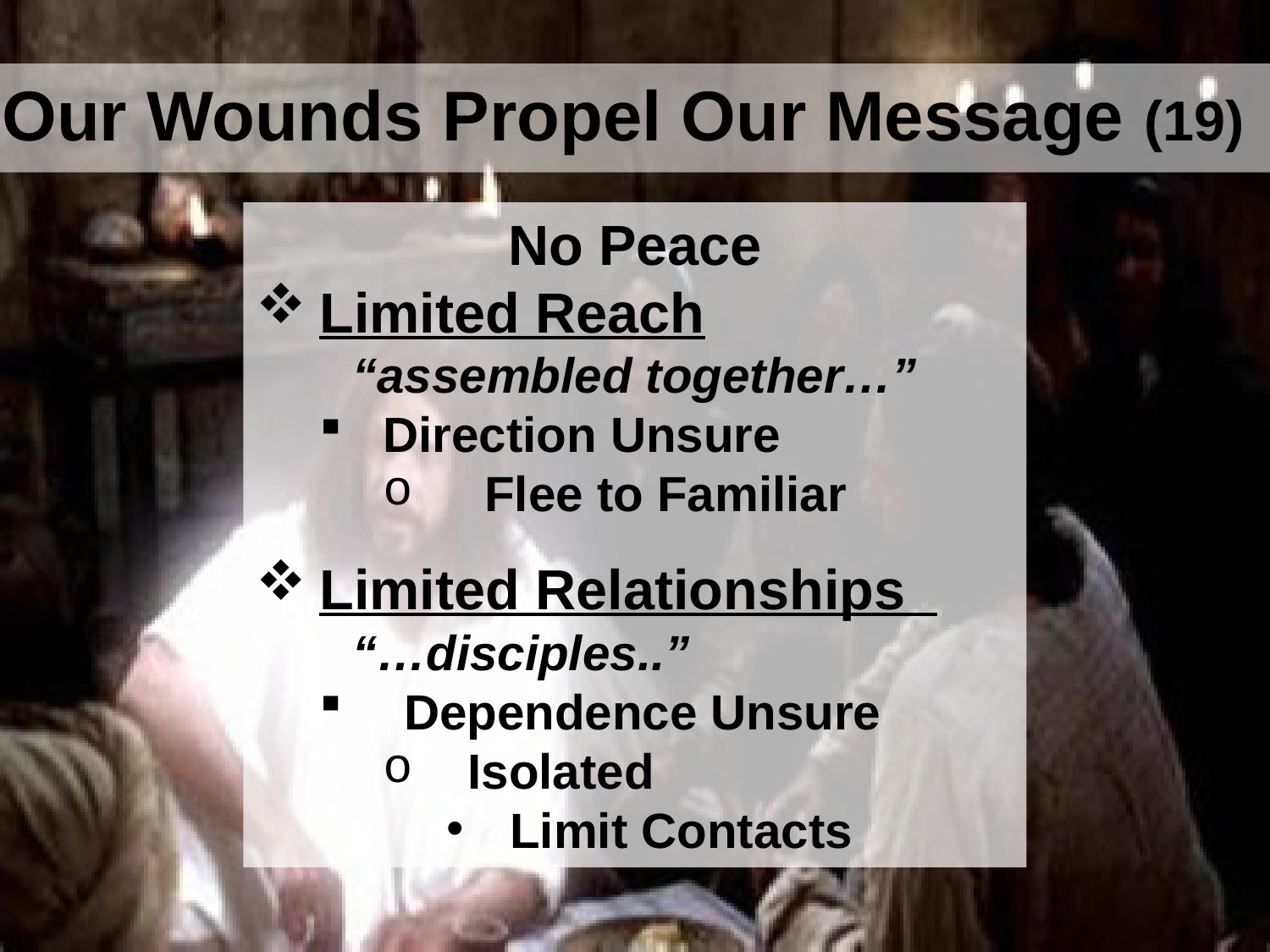

# Our Wounds Propel Our Message (19)
No Peace
Limited Reach
       “assembled together…”
Direction Unsure
  Flee to Familiar
Limited Relationships
       “…disciples..”
Dependence Unsure
Isolated
Limit Contacts